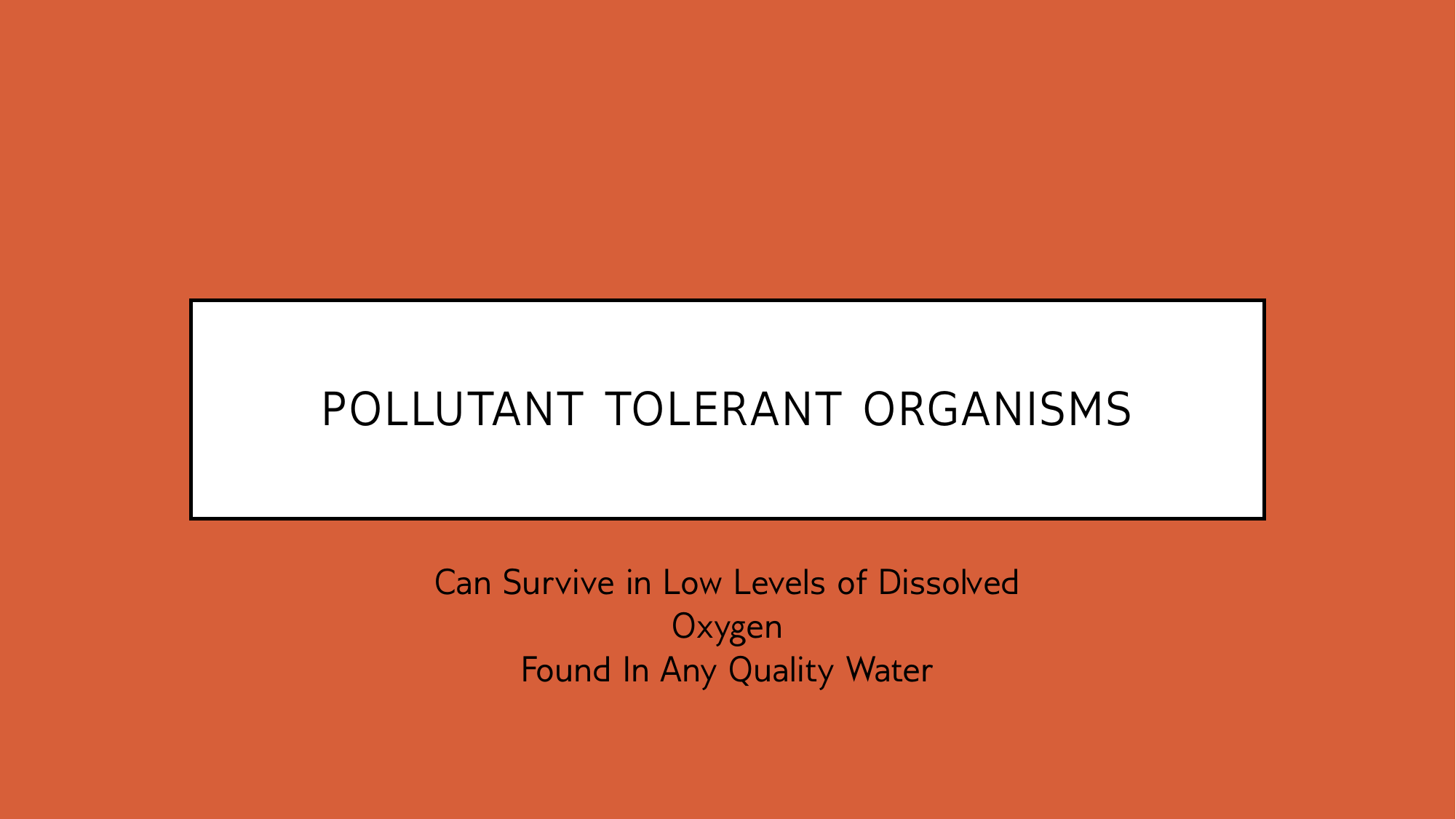

# Pollutant Tolerant Organisms
Can Survive in Low Levels of Dissolved Oxygen
Found In Any Quality Water